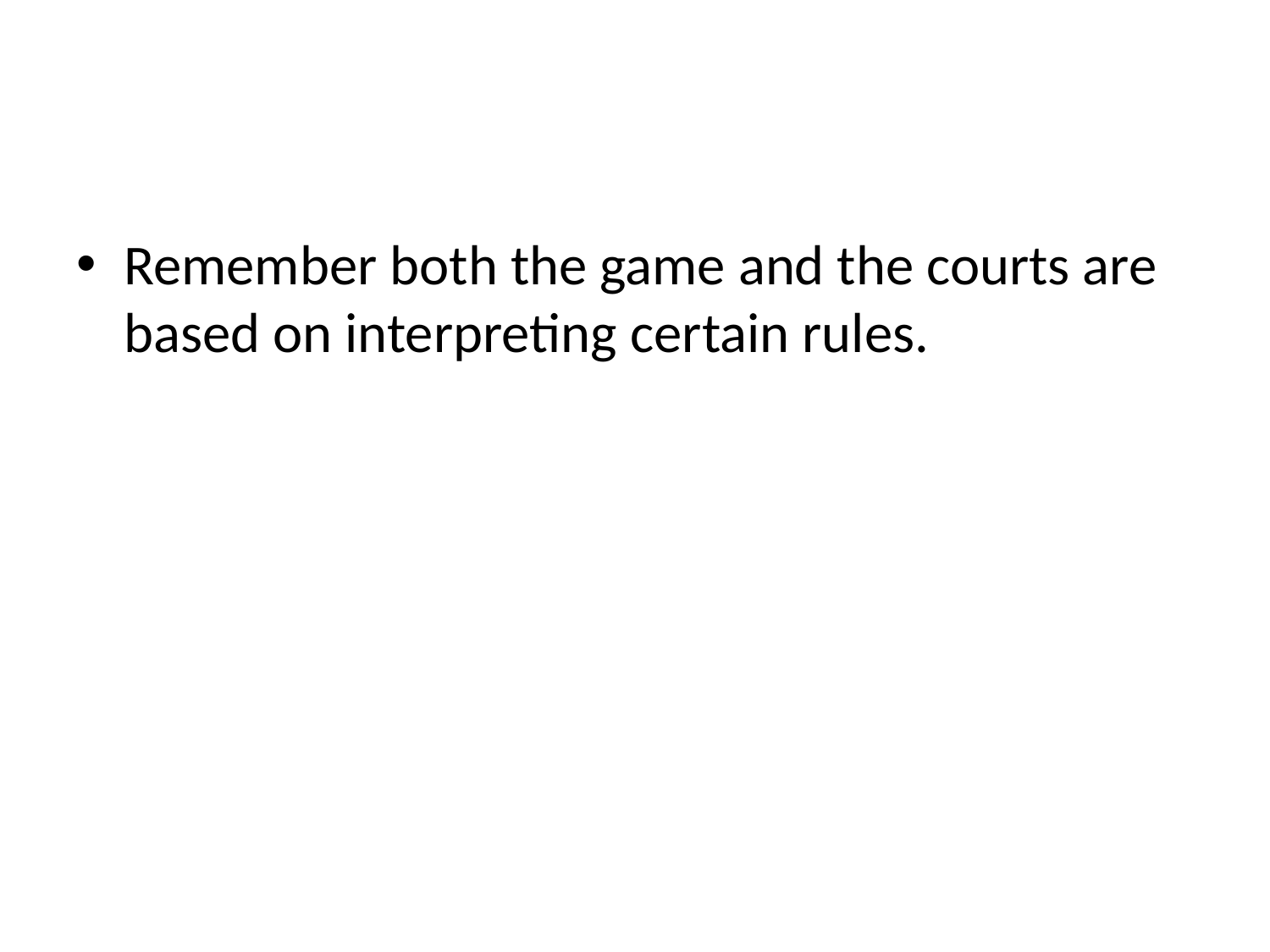

#
Remember both the game and the courts are based on interpreting certain rules.